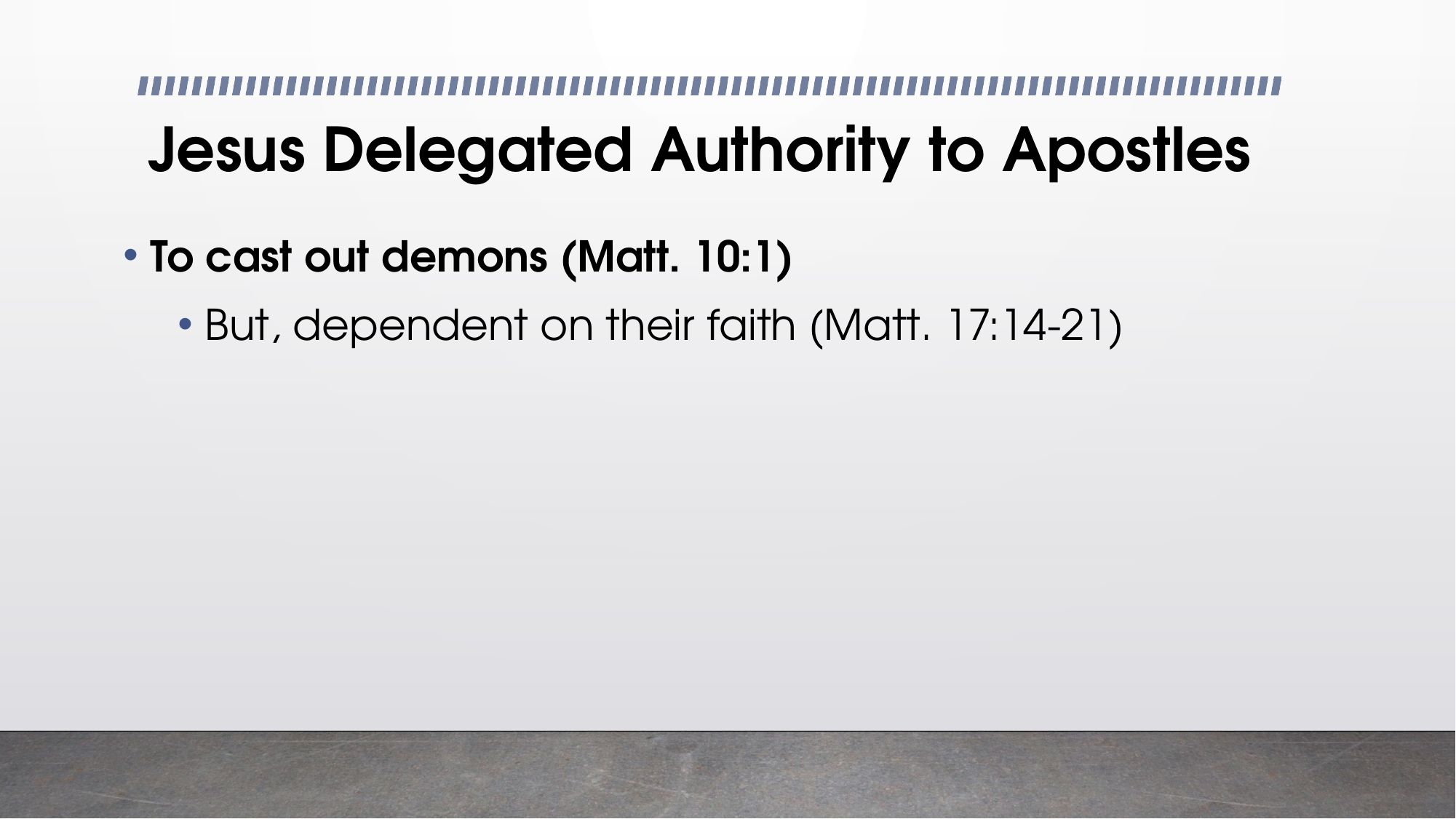

# Jesus Delegated Authority to Apostles
To cast out demons (Matt. 10:1)
But, dependent on their faith (Matt. 17:14-21)